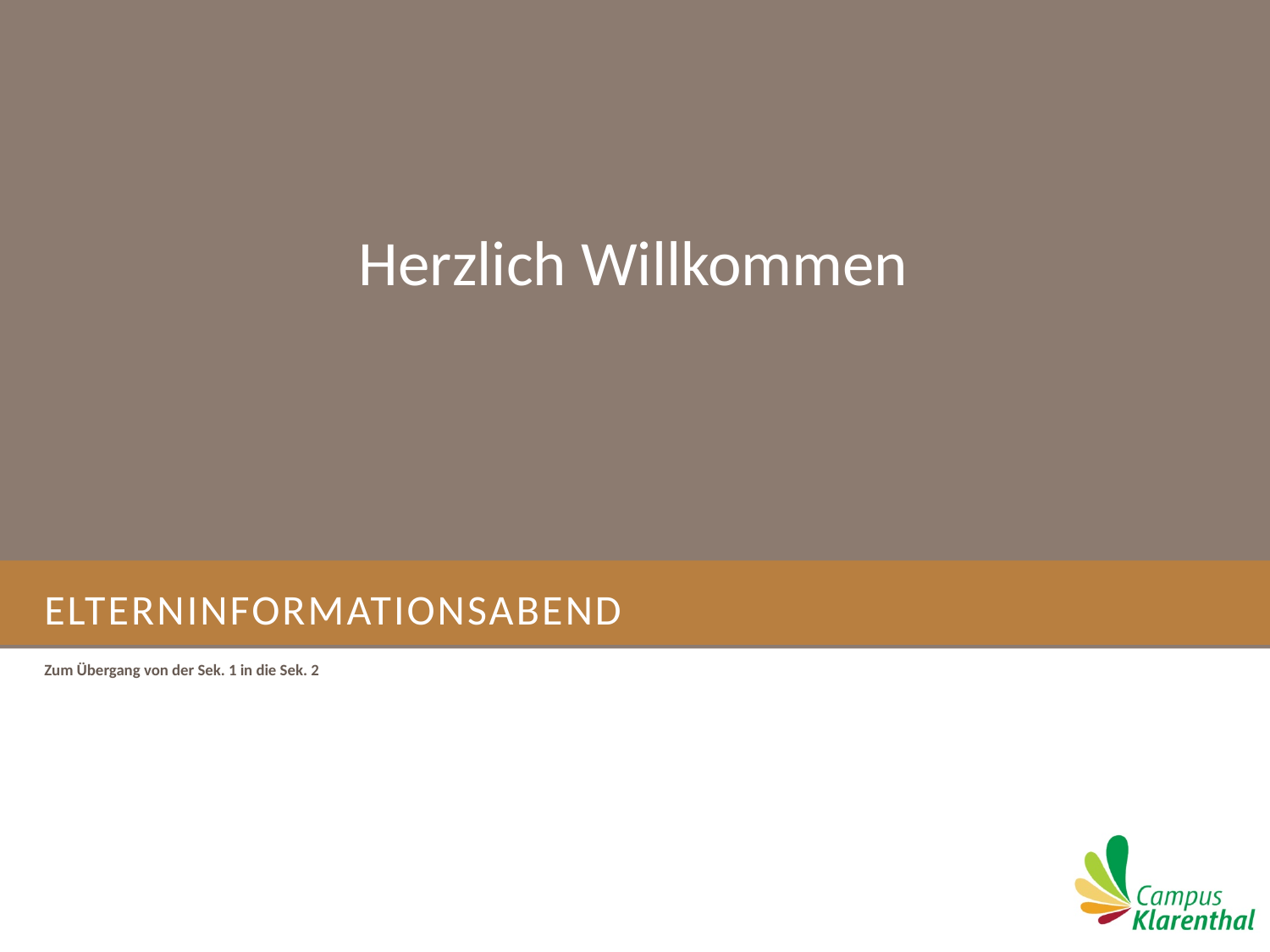

Herzlich Willkommen
# Elterninformationsabend
Zum Übergang von der Sek. 1 in die Sek. 2